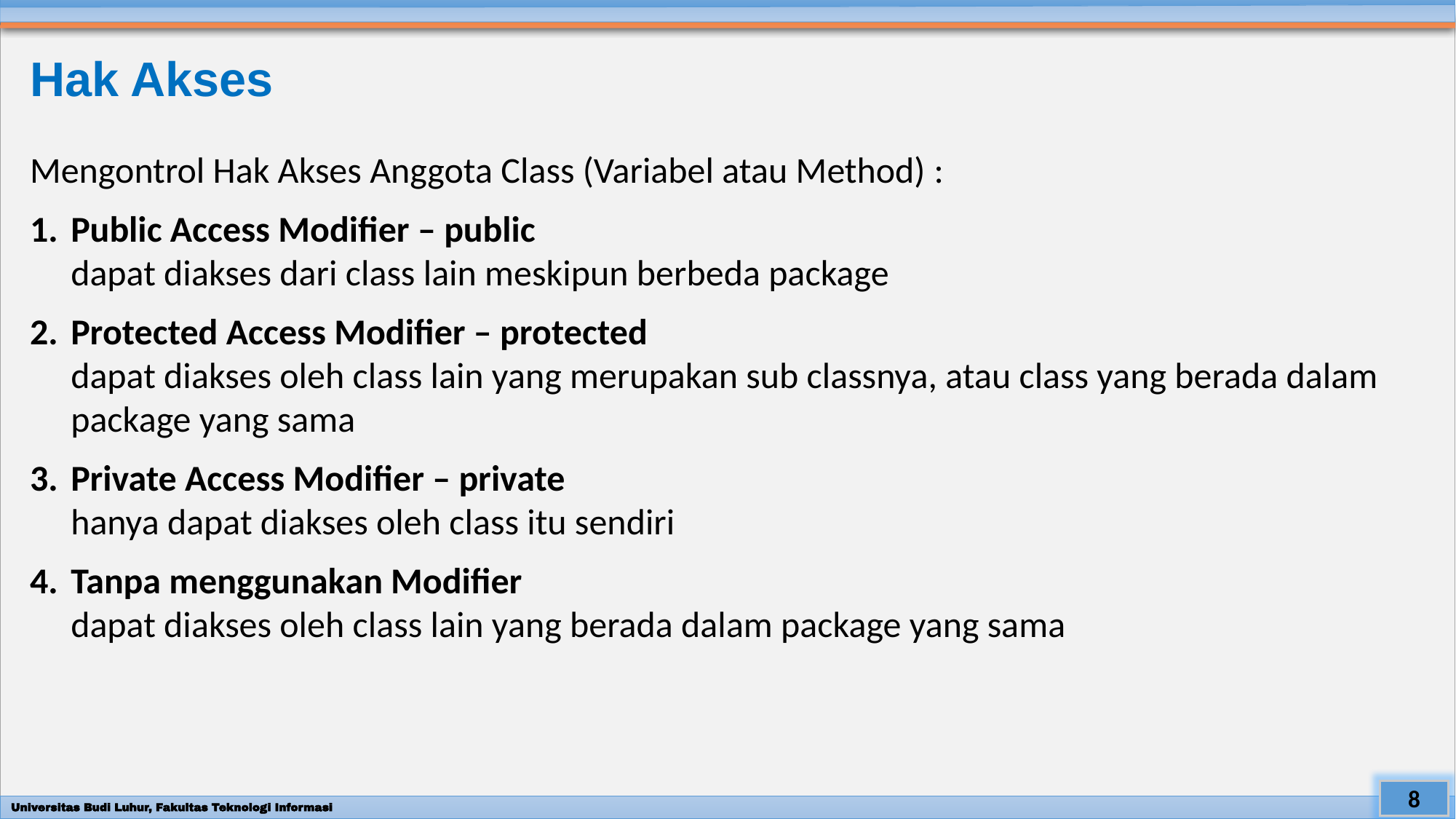

# Hak Akses
Mengontrol Hak Akses Anggota Class (Variabel atau Method) :
Public Access Modifier – public
dapat diakses dari class lain meskipun berbeda package
Protected Access Modifier – protected
dapat diakses oleh class lain yang merupakan sub classnya, atau class yang berada dalam package yang sama
Private Access Modifier – private
hanya dapat diakses oleh class itu sendiri
Tanpa menggunakan Modifier
dapat diakses oleh class lain yang berada dalam package yang sama